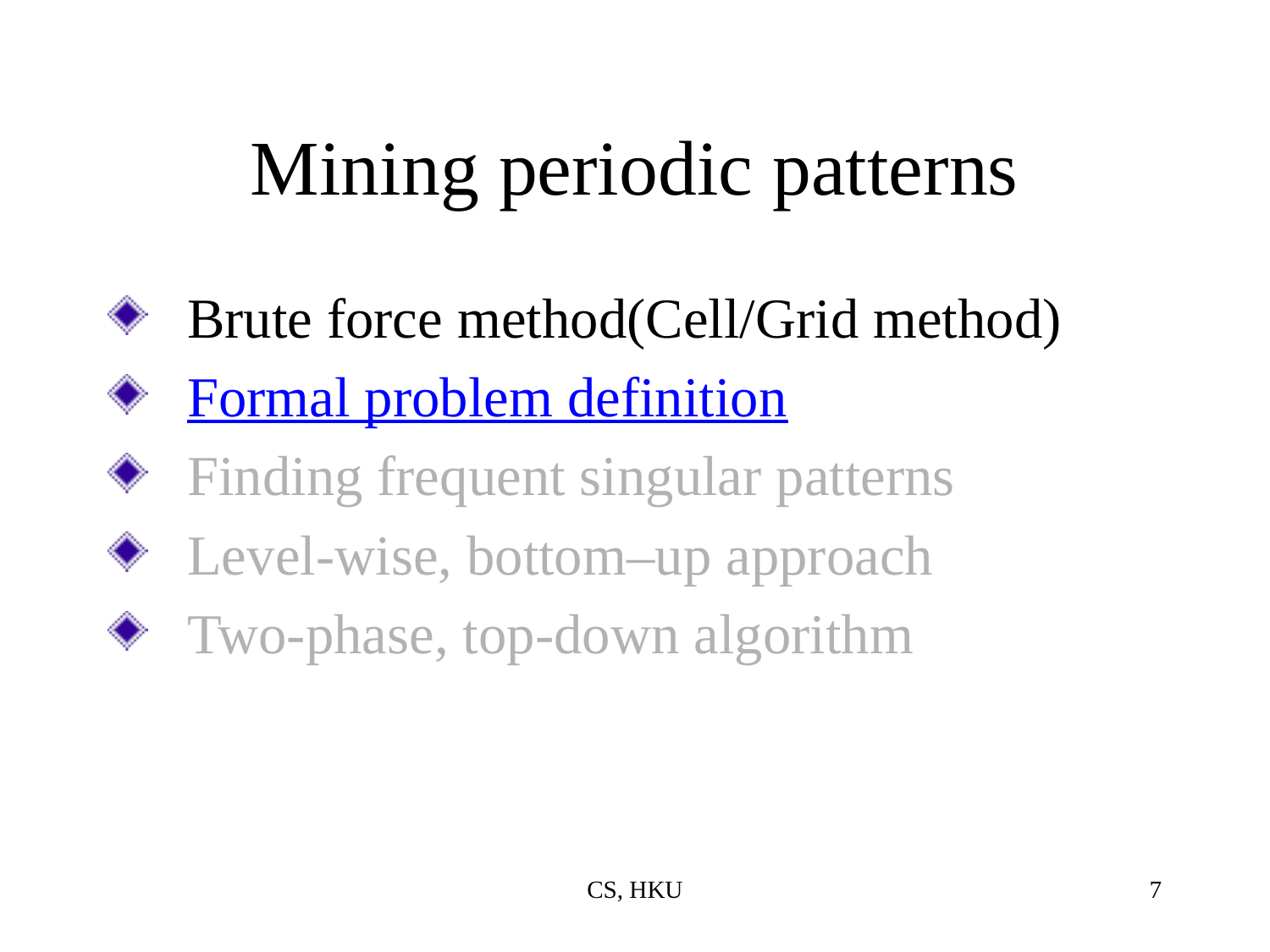

# Mining periodic patterns
Brute force method(Cell/Grid method)
Formal problem definition
Finding frequent singular patterns
Level-wise, bottom–up approach
Two-phase, top-down algorithm
CS, HKU
7